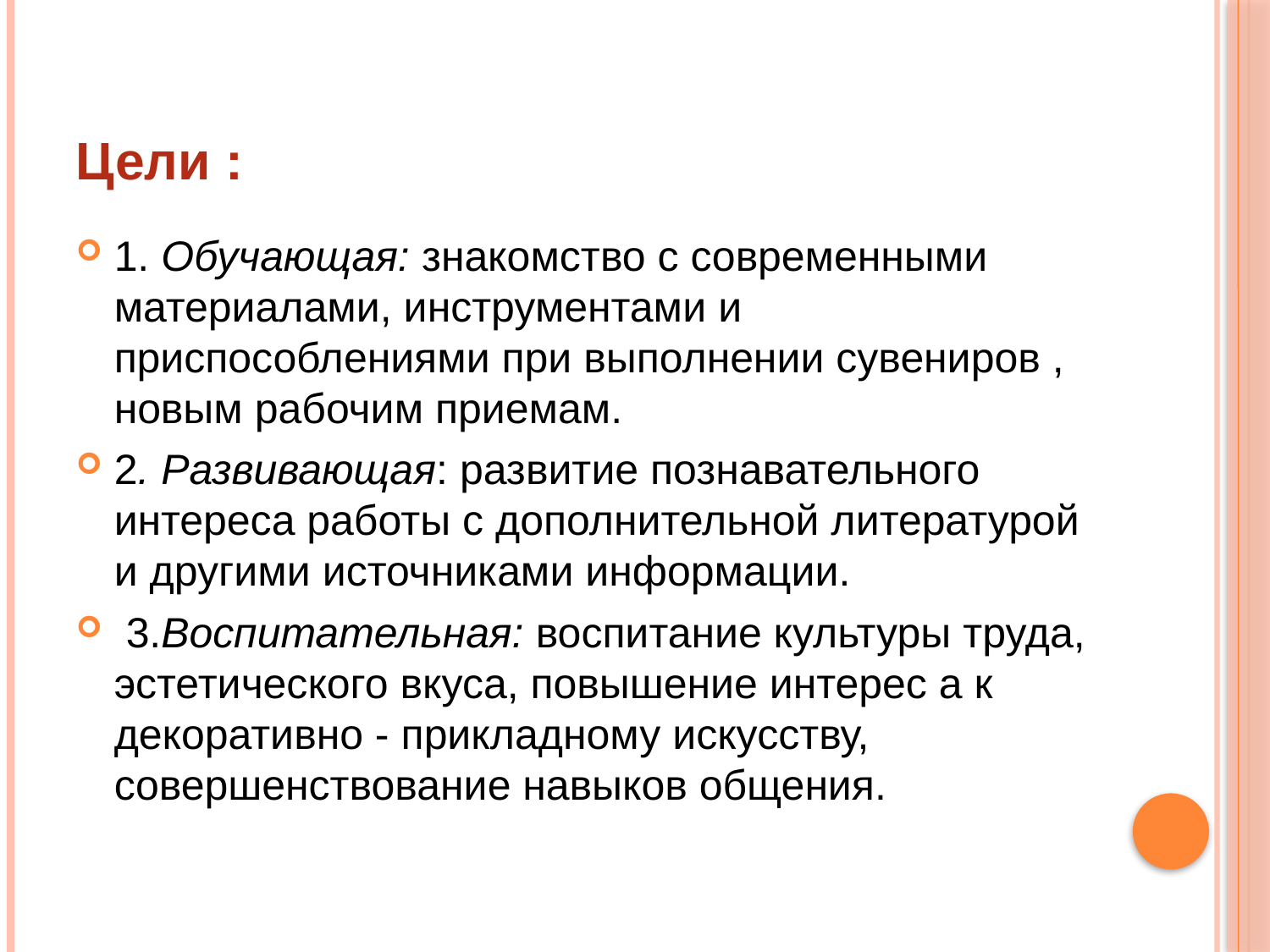

# Цели :
1. Обучающая: знакомство с современными материалами, инструментами и приспособлениями при выполнении сувениров , новым рабочим приемам.
2. Развивающая: развитие познавательного интереса работы с дополнительной литературой и другими источниками информации.
 3.Воспитательная: воспитание культуры труда, эстетического вкуса, повышение интерес а к декоративно - прикладному искусству, совершенствование навыков общения.